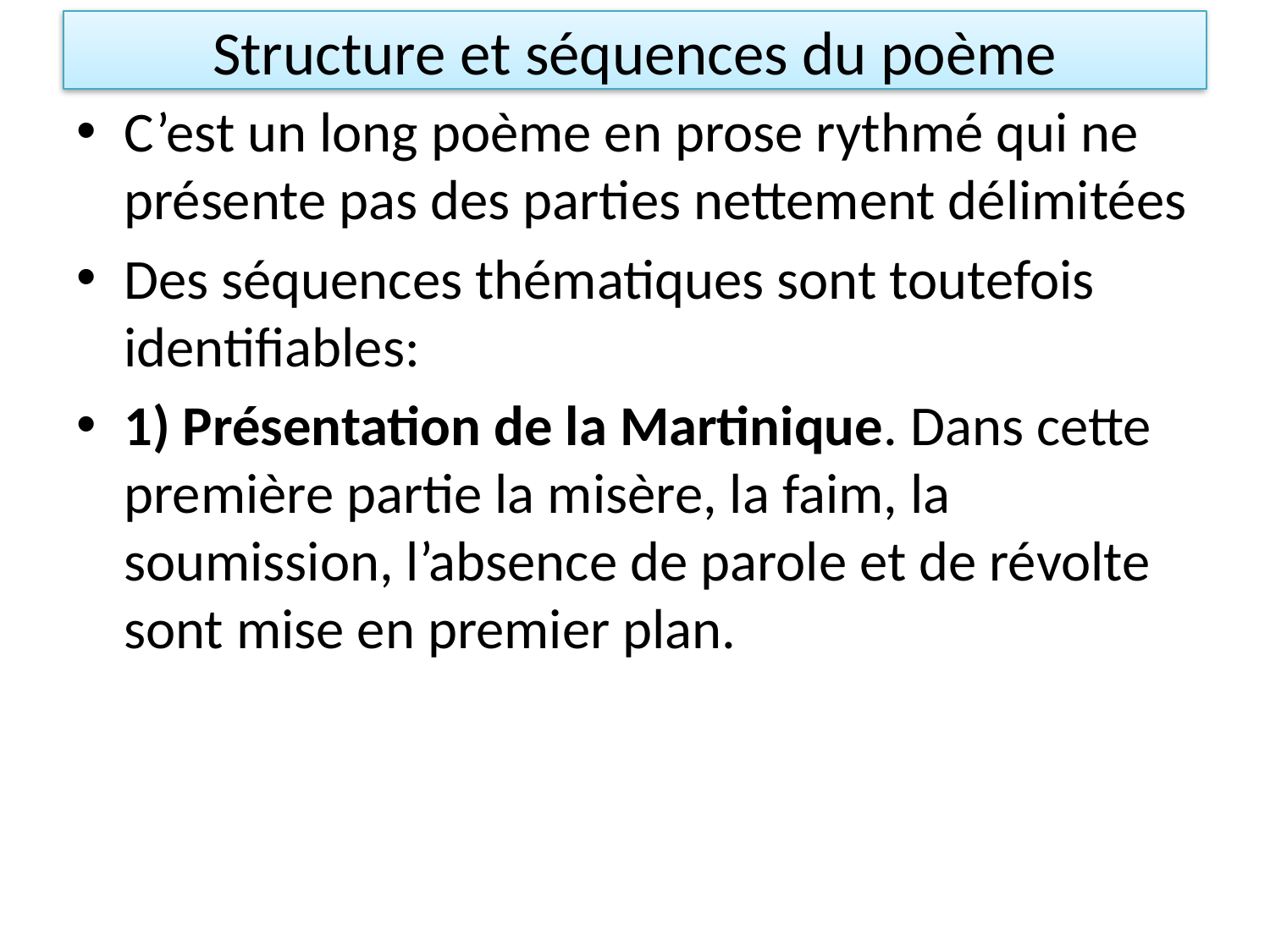

# Structure et séquences du poème
C’est un long poème en prose rythmé qui ne présente pas des parties nettement délimitées
Des séquences thématiques sont toutefois identifiables:
1) Présentation de la Martinique. Dans cette première partie la misère, la faim, la soumission, l’absence de parole et de révolte sont mise en premier plan.